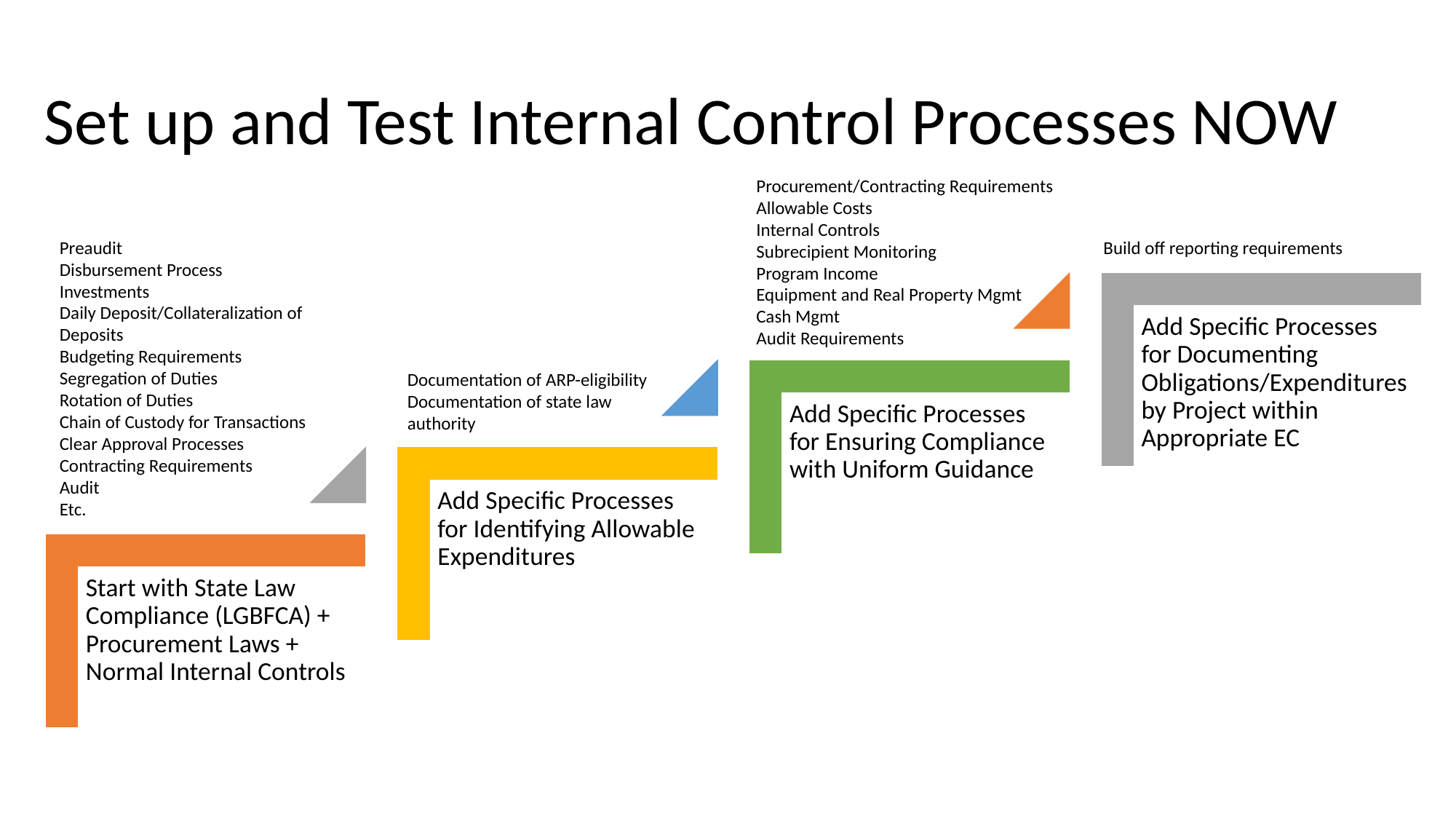

# Set up and Test Internal Control Processes NOW
Procurement/Contracting Requirements
Allowable Costs
Internal Controls
Subrecipient Monitoring
Program Income
Equipment and Real Property Mgmt
Cash Mgmt
Audit Requirements

Preaudit
Disbursement Process
Investments
Daily Deposit/Collateralization of Deposits
Budgeting Requirements
Segregation of Duties
Rotation of Duties
Chain of Custody for Transactions
Clear Approval Processes
Contracting Requirements
Audit
Etc.
Build off reporting requirements
Start with State Law Compliance (LGBFCA) + Procurement Laws + Normal Internal Controls
Add Specific Processes for Identifying Allowable Expenditures
Add Specific Processes for Ensuring Compliance with Uniform Guidance
Add Specific Processes for Documenting Obligations/Expenditures by Project within Appropriate EC
Documentation of ARP-eligibility
Documentation of state law authority